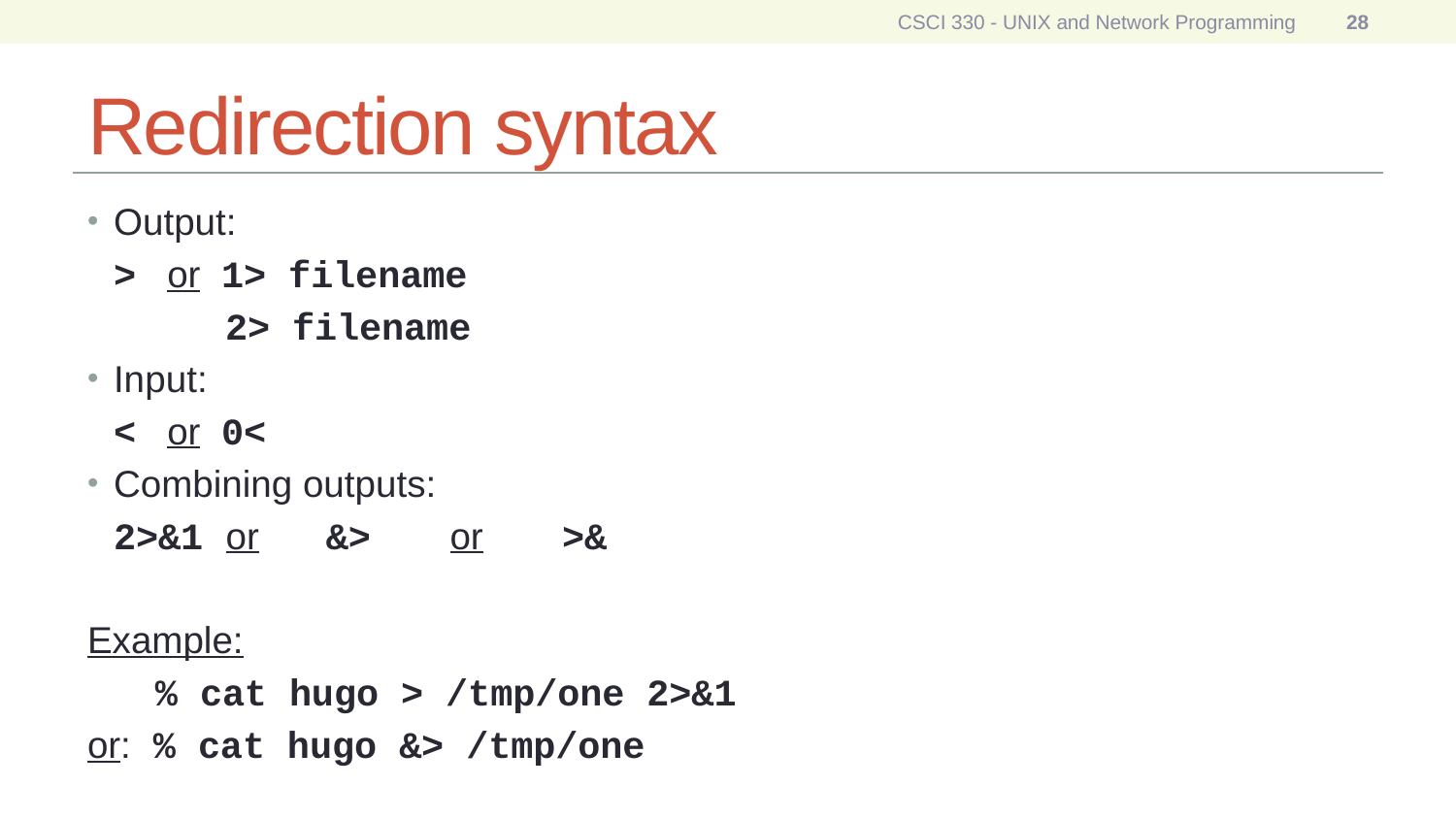

CSCI 330 - UNIX and Network Programming
28
# Redirection syntax
Output:
	>   or  1> filename
	     2> filename
Input:
	<   or  0<
Combining outputs:
	2>&1		or   &>	or 	>&

Example:
	    % cat hugo > /tmp/one 2>&1
or: % cat hugo &> /tmp/one